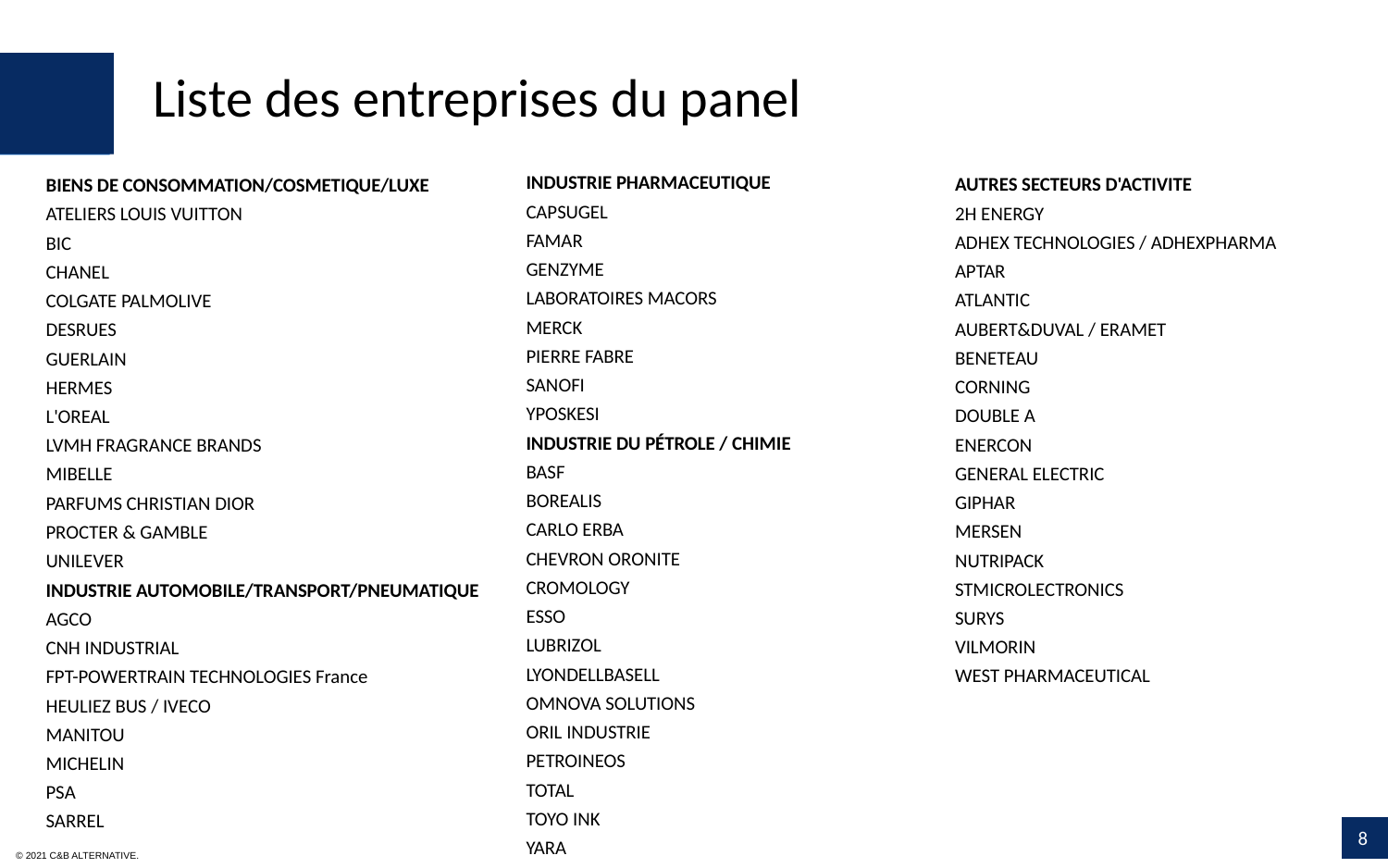

# Liste des entreprises du panel
INDUSTRIE PHARMACEUTIQUE
CAPSUGEL
FAMAR
GENZYME
LABORATOIRES MACORS
MERCK
PIERRE FABRE
SANOFI
YPOSKESI
INDUSTRIE DU PÉTROLE / CHIMIE
BASF
BOREALIS
CARLO ERBA
CHEVRON ORONITE
CROMOLOGY
ESSO
LUBRIZOL
LYONDELLBASELL
OMNOVA SOLUTIONS
ORIL INDUSTRIE
PETROINEOS
TOTAL
TOYO INK
YARA
AUTRES SECTEURS D'ACTIVITE
2H ENERGY
ADHEX TECHNOLOGIES / ADHEXPHARMA
APTAR
ATLANTIC
AUBERT&DUVAL / ERAMET
BENETEAU
CORNING
DOUBLE A
ENERCON
GENERAL ELECTRIC
GIPHAR
MERSEN
NUTRIPACK
STMICROLECTRONICS
SURYS
VILMORIN
WEST PHARMACEUTICAL

BIENS DE CONSOMMATION/COSMETIQUE/LUXE
ATELIERS LOUIS VUITTON
BIC
CHANEL
COLGATE PALMOLIVE
DESRUES
GUERLAIN
HERMES
L'OREAL
LVMH FRAGRANCE BRANDS
MIBELLE
PARFUMS CHRISTIAN DIOR
PROCTER & GAMBLE
UNILEVER
INDUSTRIE AUTOMOBILE/TRANSPORT/PNEUMATIQUE
AGCO
CNH INDUSTRIAL
FPT-POWERTRAIN TECHNOLOGIES France
HEULIEZ BUS / IVECO
MANITOU
MICHELIN
PSA
SARREL
8